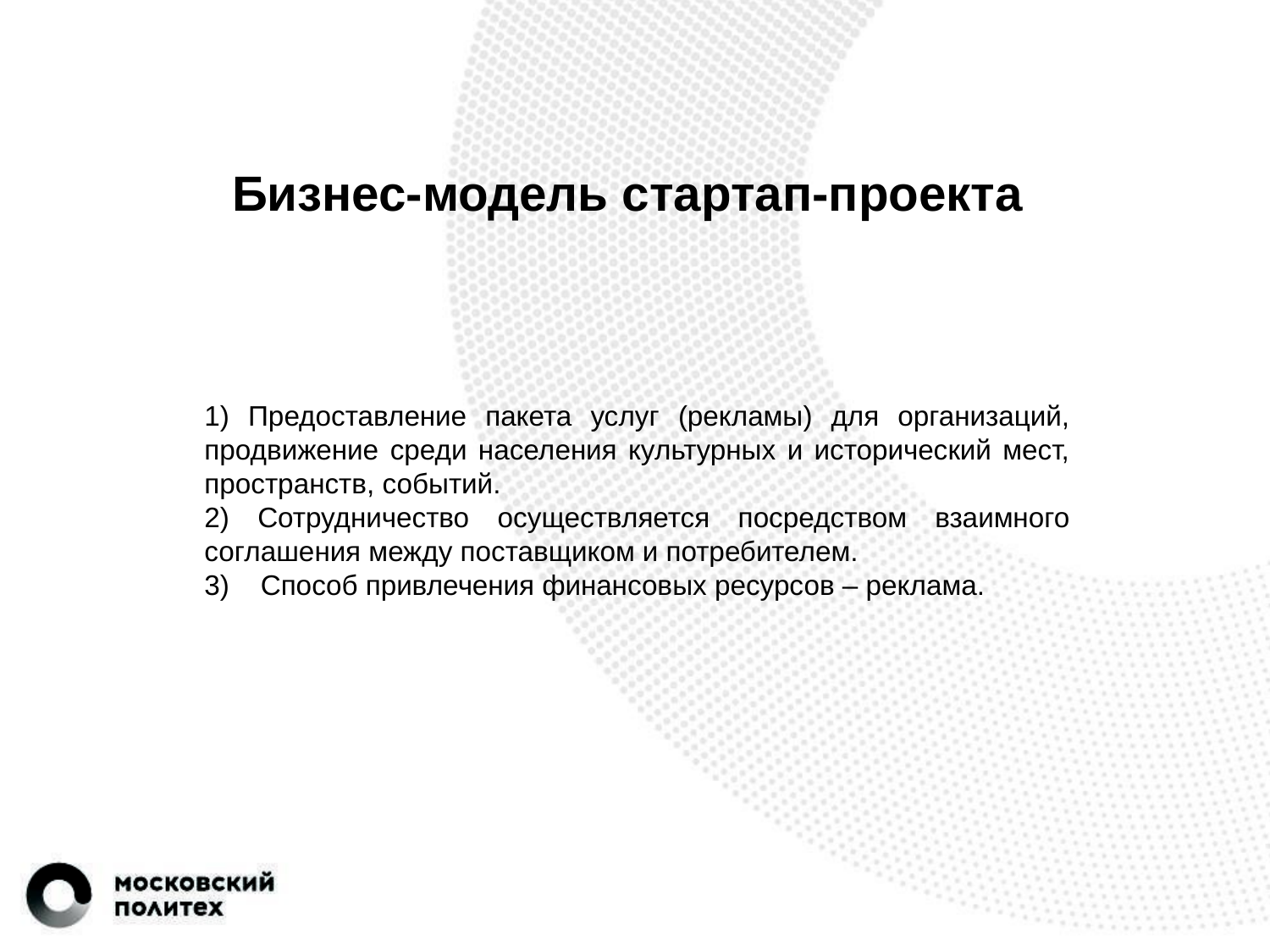

Бизнес-модель стартап-проекта
1) Предоставление пакета услуг (рекламы) для организаций, продвижение среди населения культурных и исторический мест, пространств, событий.
2) Сотрудничество осуществляется посредством взаимного соглашения между поставщиком и потребителем.
3)    Способ привлечения финансовых ресурсов – реклама.